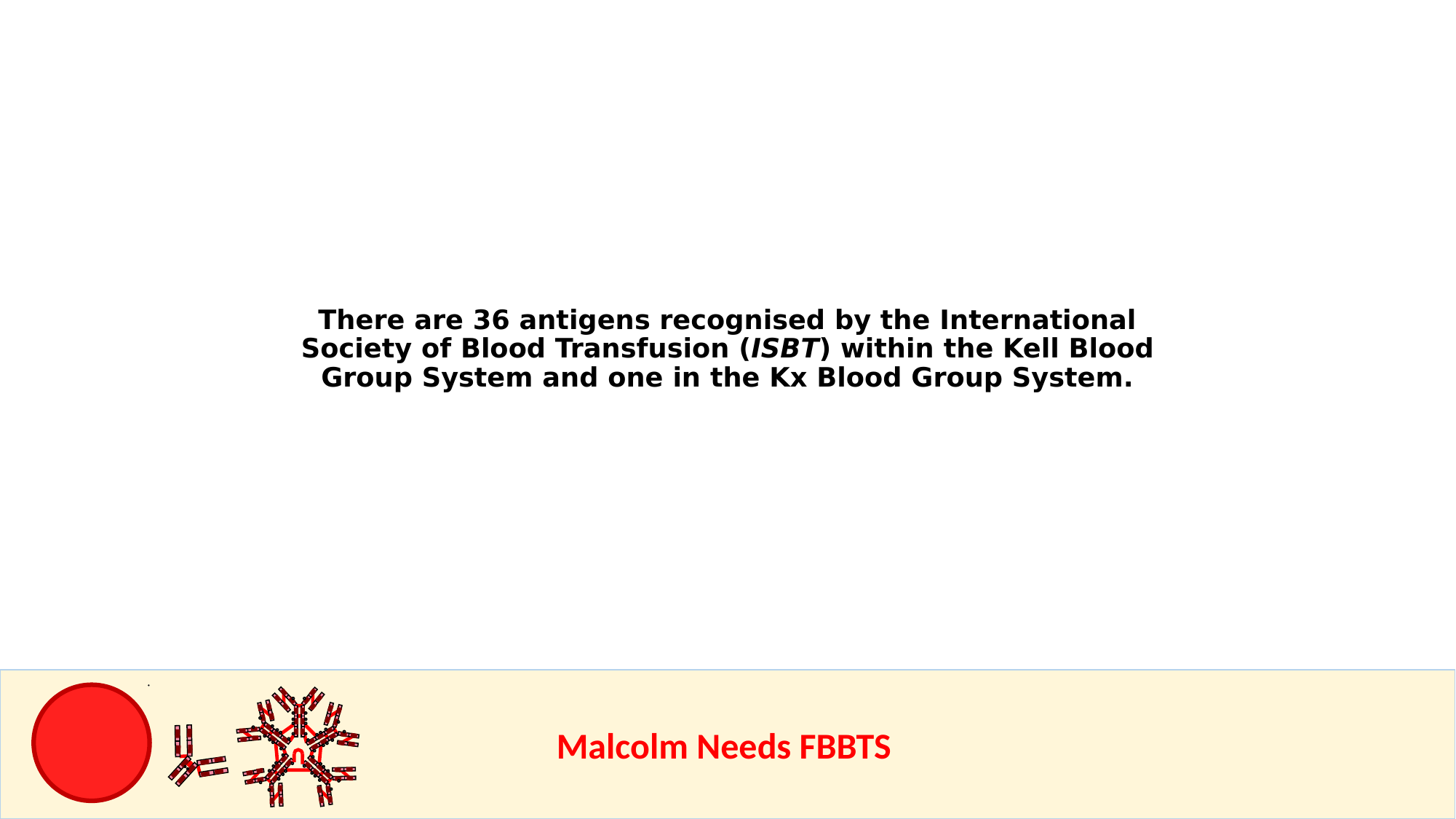

There are 36 antigens recognised by the International Society of Blood Transfusion (ISBT) within the Kell Blood Group System and one in the Kx Blood Group System.
					Malcolm Needs FBBTS